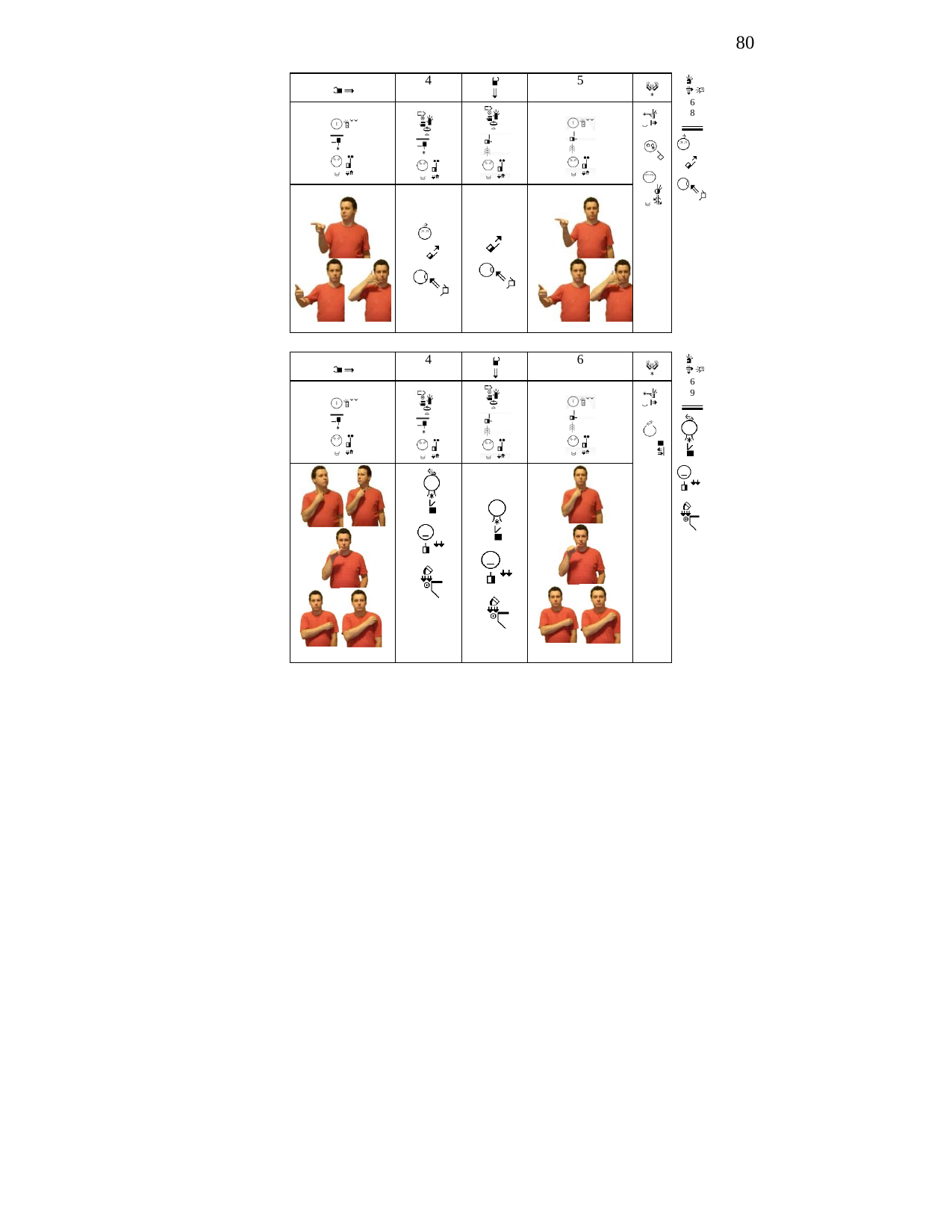

80
|  | 4 |  | 5 |  |
| --- | --- | --- | --- | --- |
|  |  |  |  |  |
|  |  |  |  |  |

6
8

|  | 4 |  | 6 |  |
| --- | --- | --- | --- | --- |
|  |  |  |  |  |
|  |  |  |  |  |

6
9